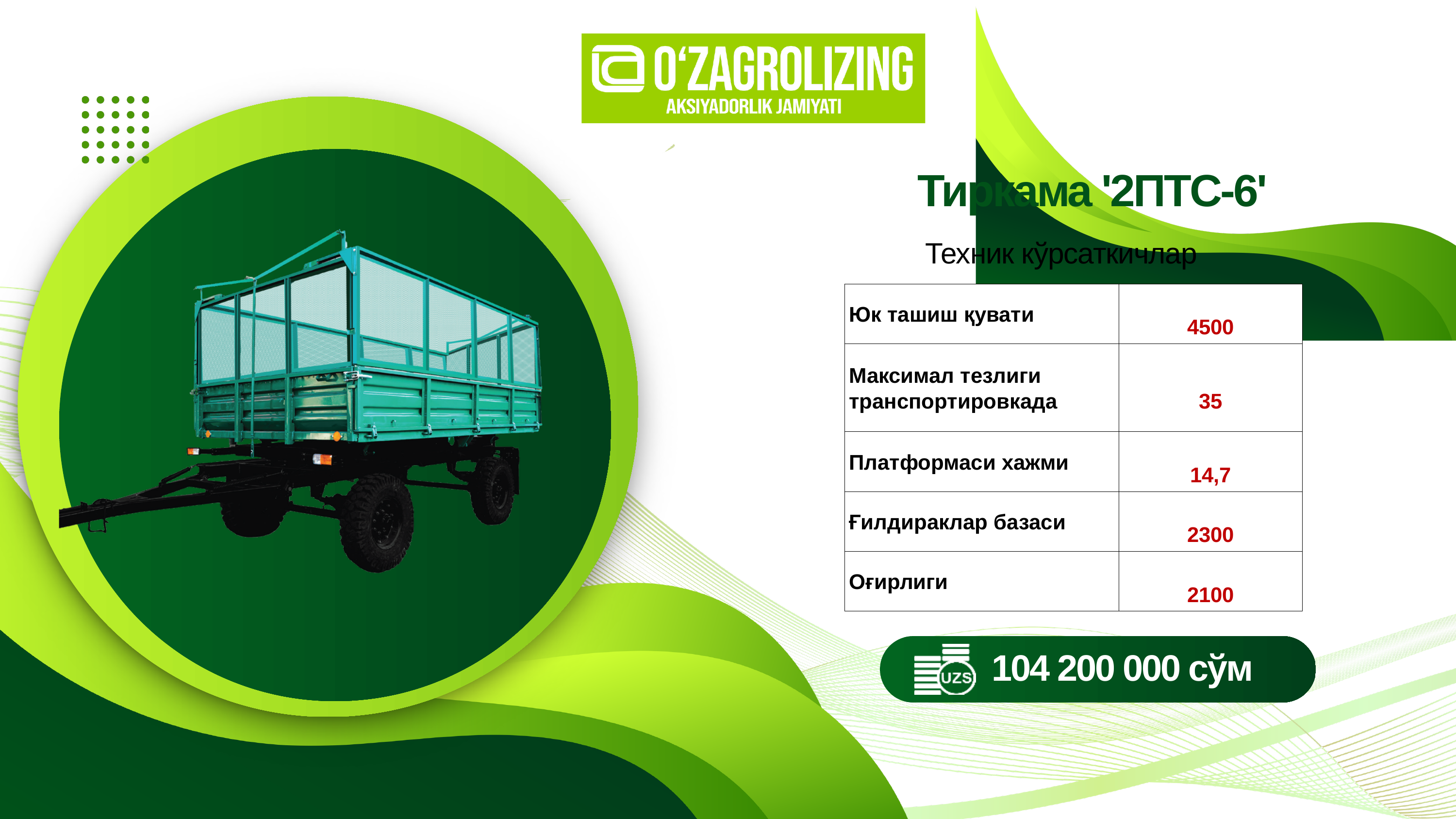

Тиркама '2ПТС-6'

Техник кўрсаткичлар

| Юк ташиш қувати | 4500 |
| --- | --- |
| Максимал тезлиги транспортировкада | 35 |
| Платформаси хажми | 14,7 |
| Ғилдираклар базаси | 2300 |
| Оғирлиги | 2100 |

104 200 000 сўм